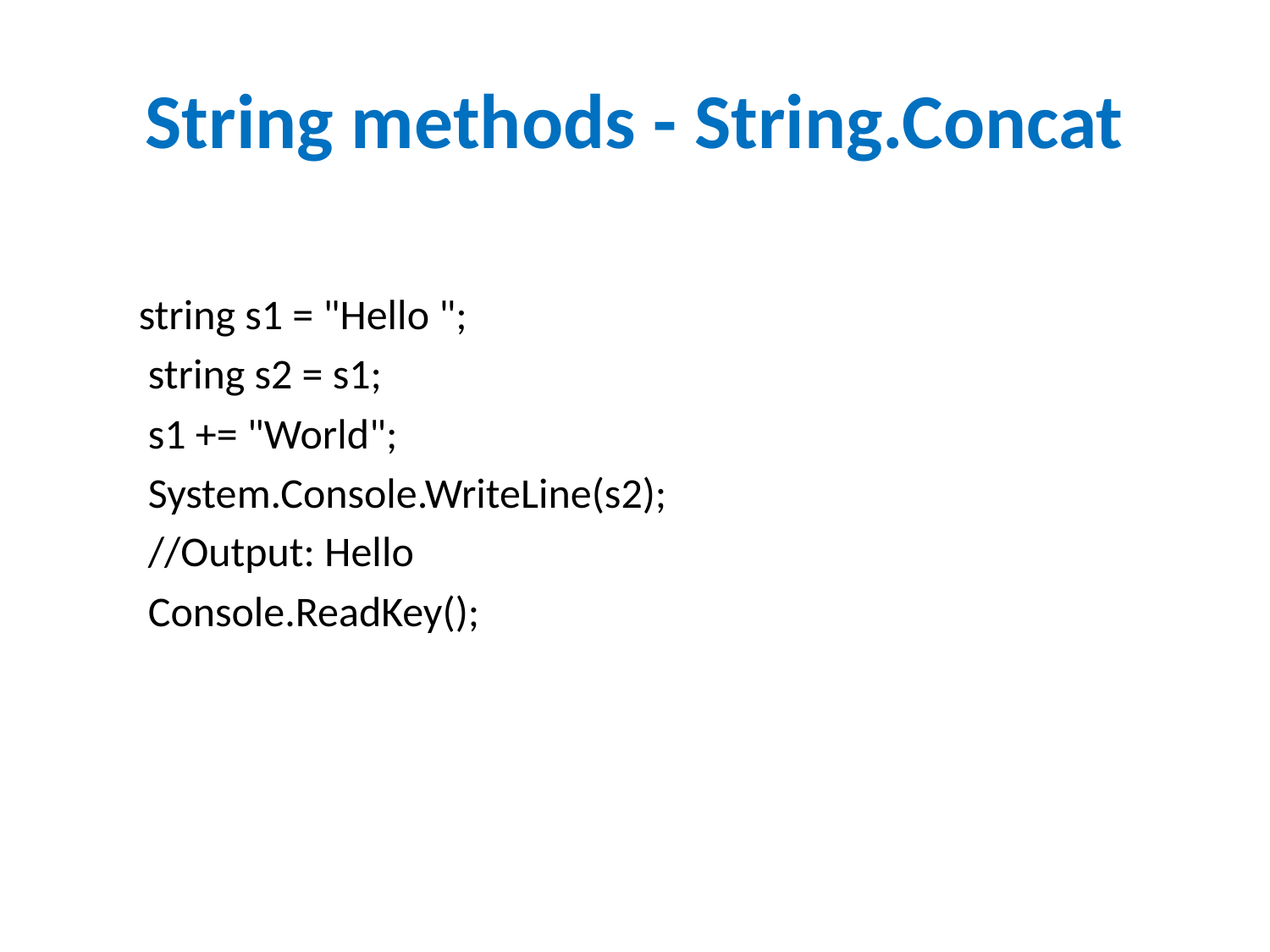

# String methods - String.Concat

           string s1 = "Hello ";
            string s2 = s1;
            s1 += "World";
            System.Console.WriteLine(s2);
            //Output: Hello
            Console.ReadKey();